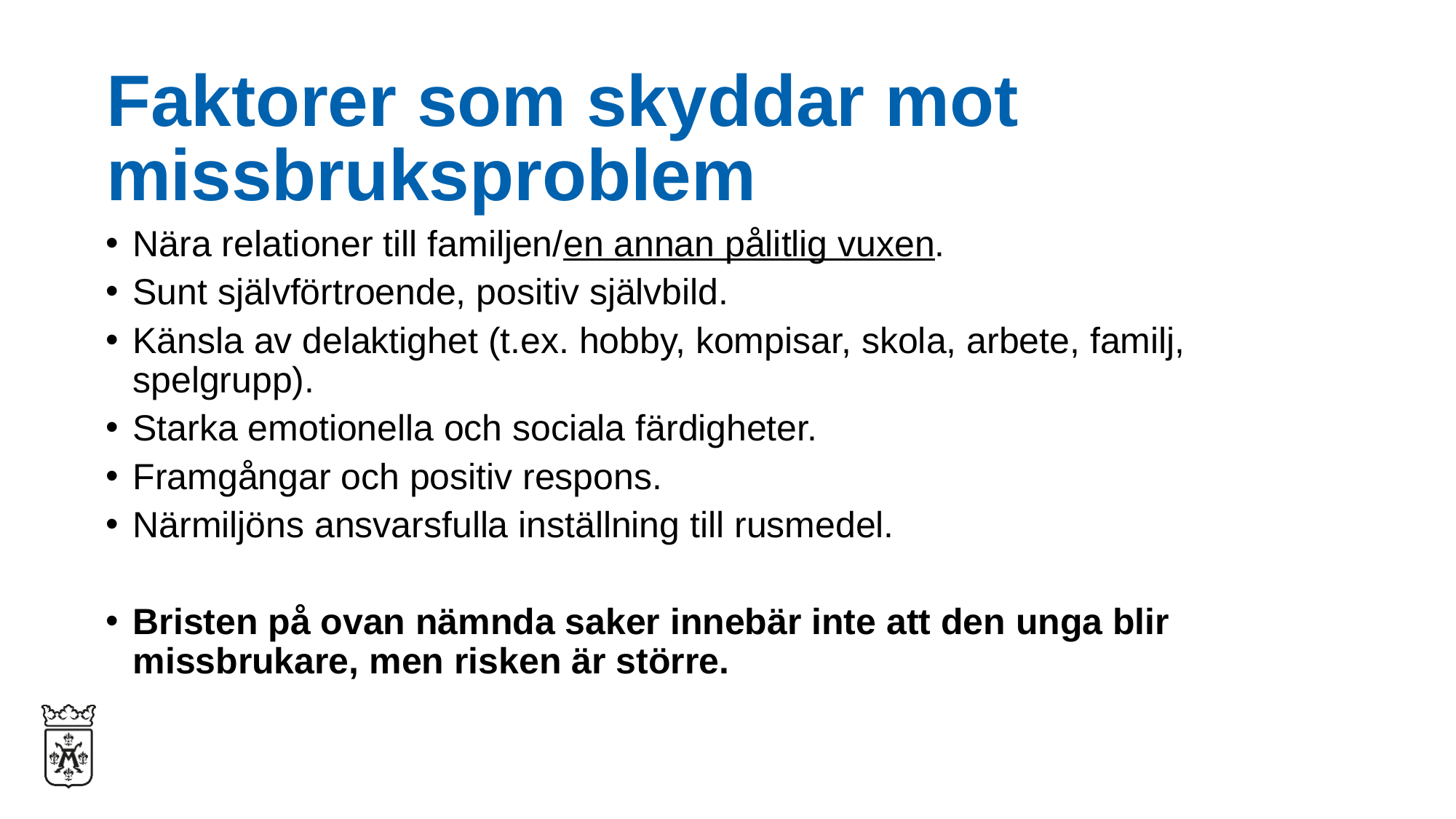

# Faktorer som skyddar mot missbruksproblem
Nära relationer till familjen/en annan pålitlig vuxen.
Sunt självförtroende, positiv självbild.
Känsla av delaktighet (t.ex. hobby, kompisar, skola, arbete, familj, spelgrupp).
Starka emotionella och sociala färdigheter.
Framgångar och positiv respons.
Närmiljöns ansvarsfulla inställning till rusmedel.

Bristen på ovan nämnda saker innebär inte att den unga blir missbrukare, men risken är större.